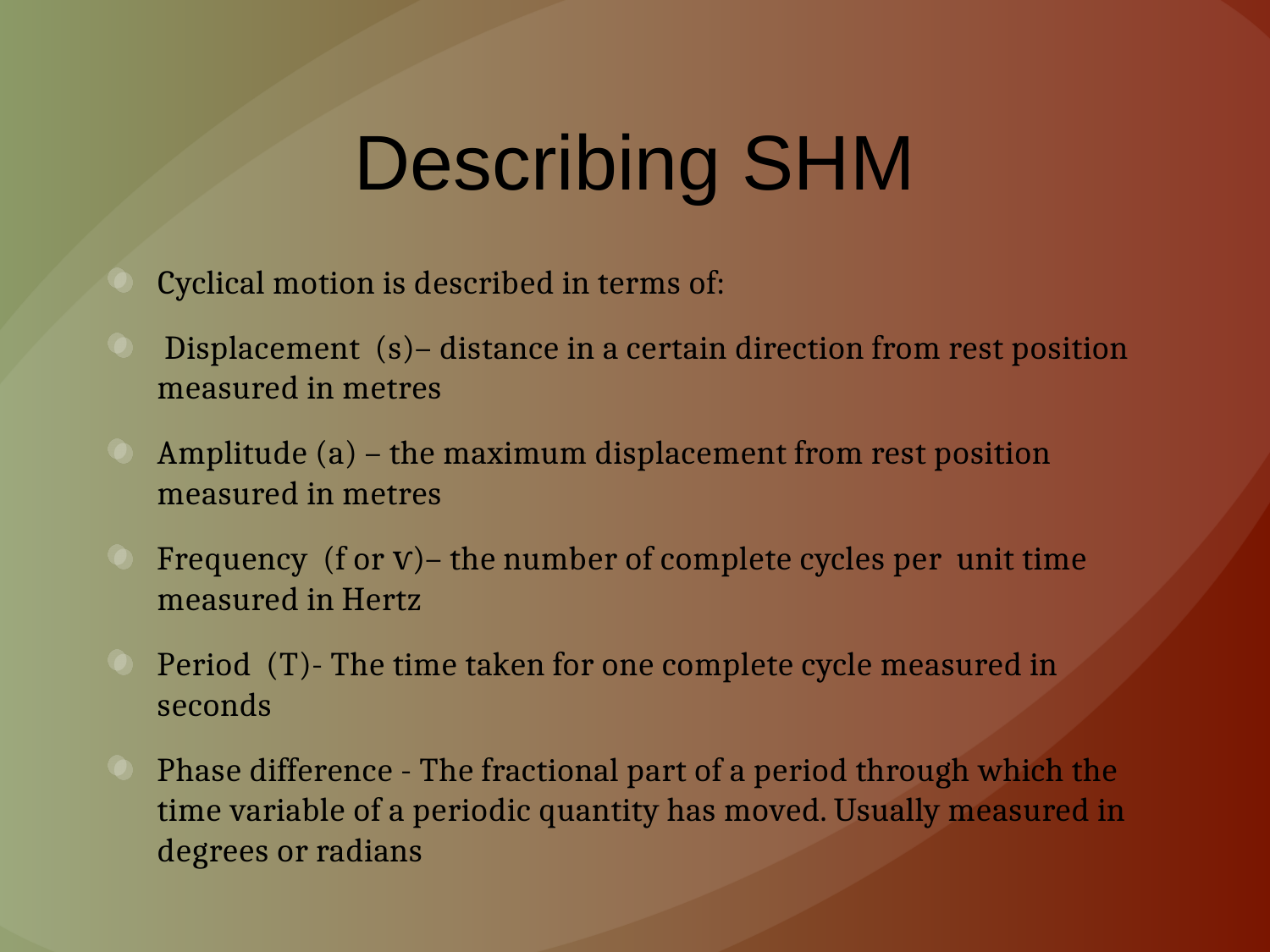

# Describing SHM
Cyclical motion is described in terms of:
 Displacement  (s)– distance in a certain direction from rest position measured in metres
Amplitude (a) – the maximum displacement from rest position measured in metres
Frequency  (f or ѵ)– the number of complete cycles per  unit time measured in Hertz
Period  (T)- The time taken for one complete cycle measured in seconds
Phase difference - The fractional part of a period through which the time variable of a periodic quantity has moved. Usually measured in degrees or radians